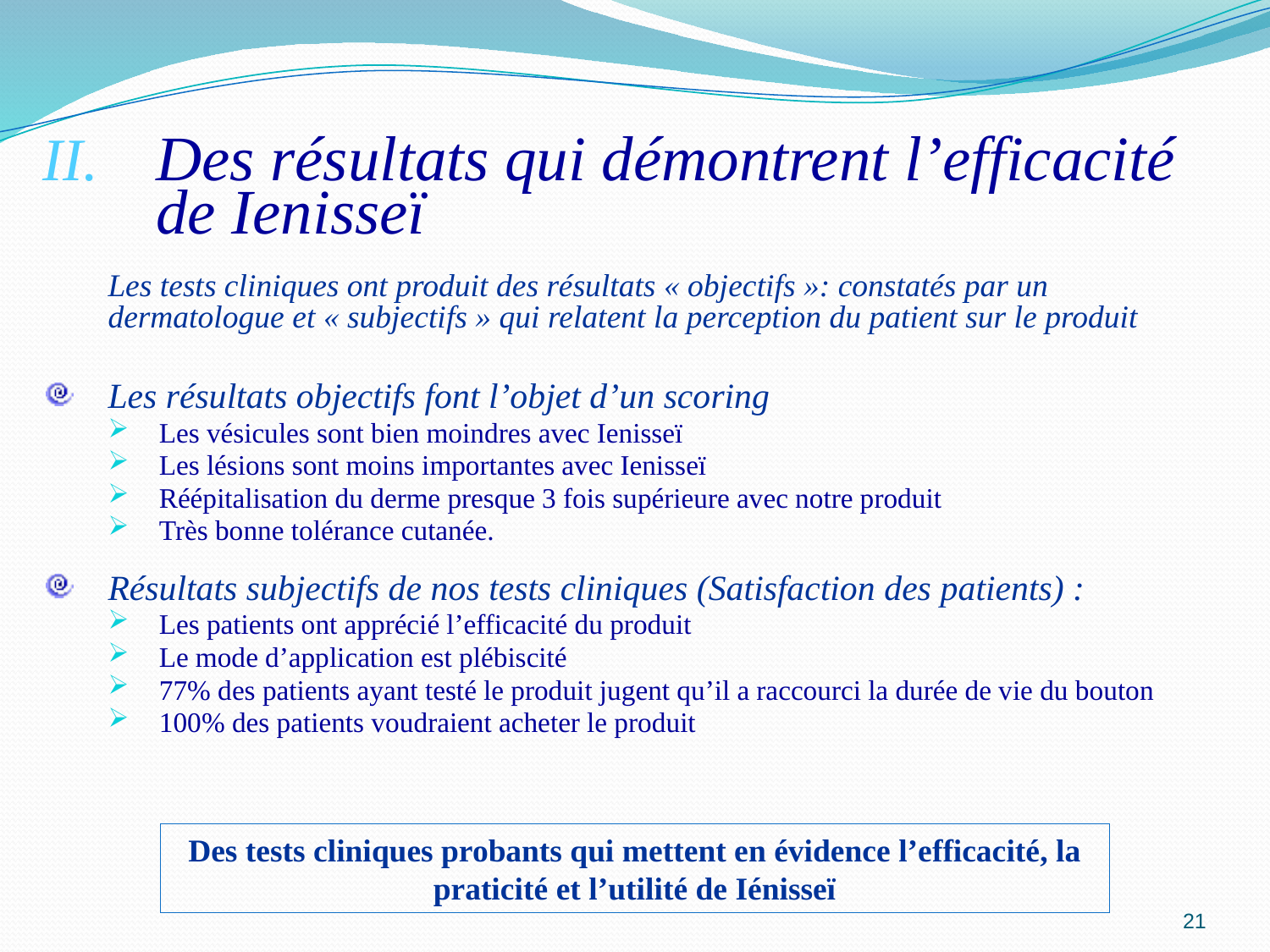

Des résultats qui démontrent l’efficacité de Ienisseï
	Les tests cliniques ont produit des résultats « objectifs »: constatés par un dermatologue et « subjectifs » qui relatent la perception du patient sur le produit

Les résultats objectifs font l’objet d’un scoring
Les vésicules sont bien moindres avec Ienisseï
Les lésions sont moins importantes avec Ienisseï
Réépitalisation du derme presque 3 fois supérieure avec notre produit
Très bonne tolérance cutanée.

Résultats subjectifs de nos tests cliniques (Satisfaction des patients) :
Les patients ont apprécié l’efficacité du produit
Le mode d’application est plébiscité
77% des patients ayant testé le produit jugent qu’il a raccourci la durée de vie du bouton
100% des patients voudraient acheter le produit

Des tests cliniques probants qui mettent en évidence l’efficacité, la praticité et l’utilité de Iénisseï
21